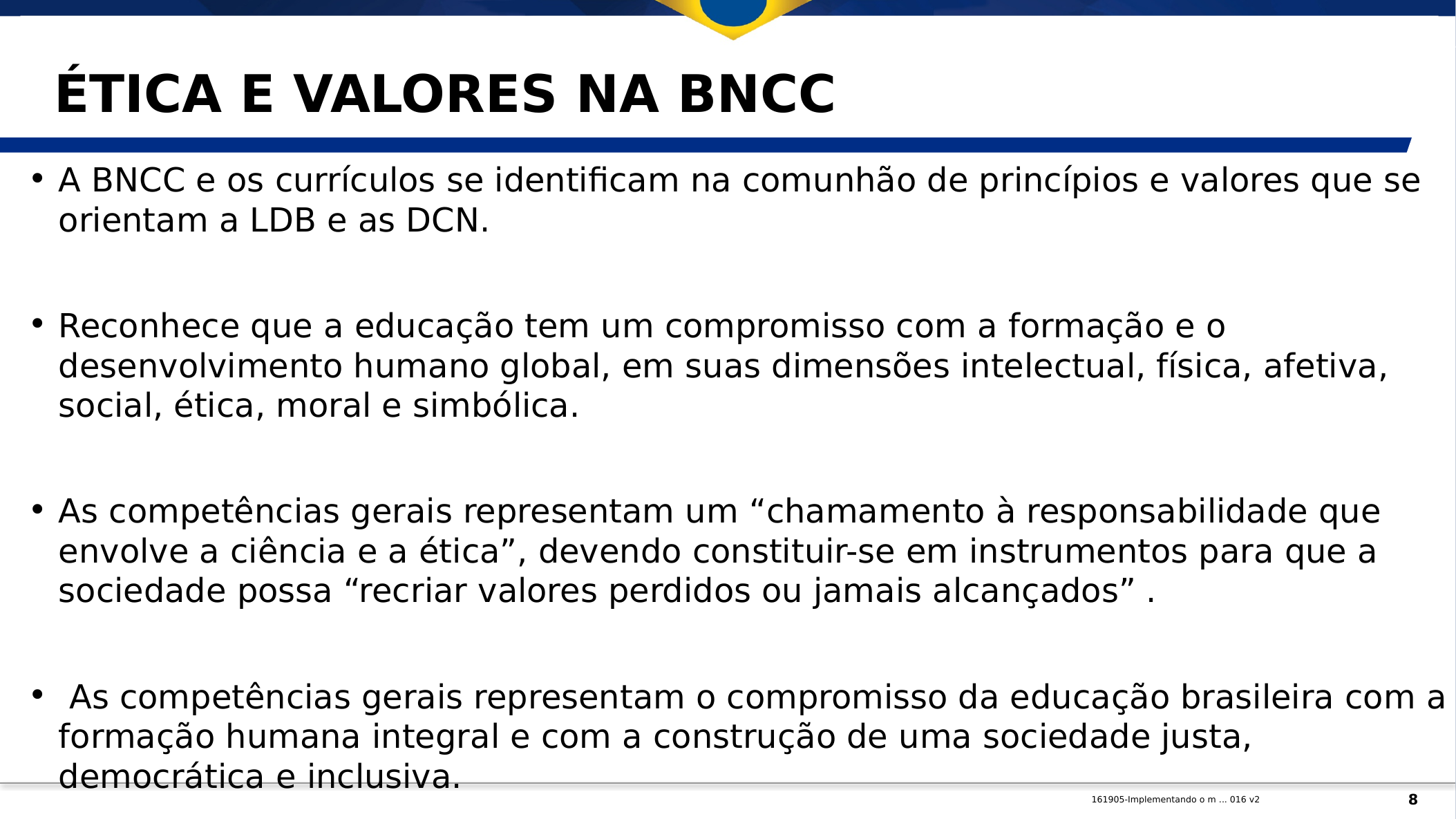

# ÉTICA E VALORES NA BNCC
A BNCC e os currículos se identificam na comunhão de princípios e valores que se orientam a LDB e as DCN.

Reconhece que a educação tem um compromisso com a formação e o desenvolvimento humano global, em suas dimensões intelectual, física, afetiva, social, ética, moral e simbólica.

As competências gerais representam um “chamamento à responsabilidade que envolve a ciência e a ética”, devendo constituir-se em instrumentos para que a sociedade possa “recriar valores perdidos ou jamais alcançados” .

 As competências gerais representam o compromisso da educação brasileira com a formação humana integral e com a construção de uma sociedade justa, democrática e inclusiva.